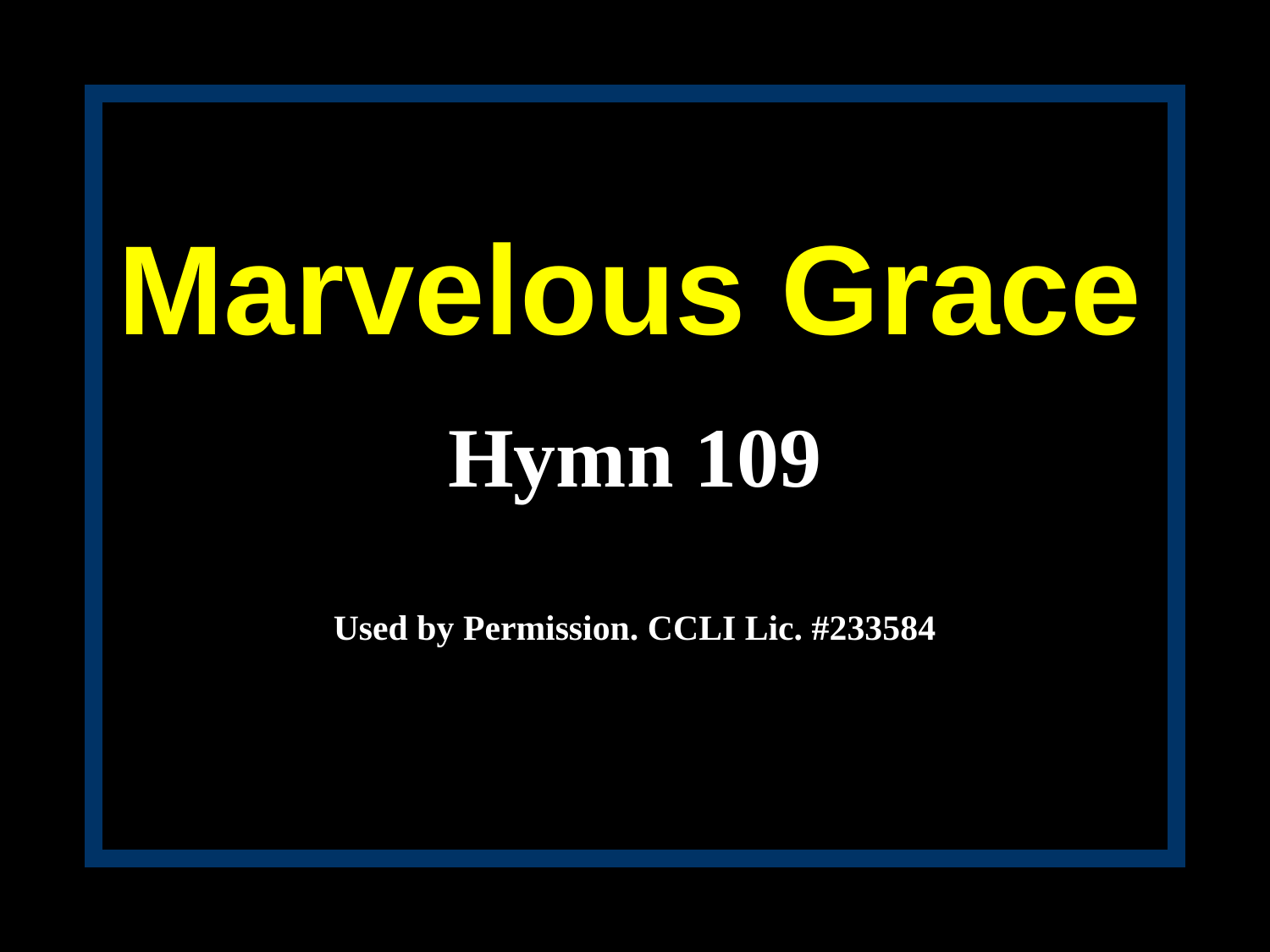

Marvelous Grace
Hymn 109

Used by Permission. CCLI Lic. #233584